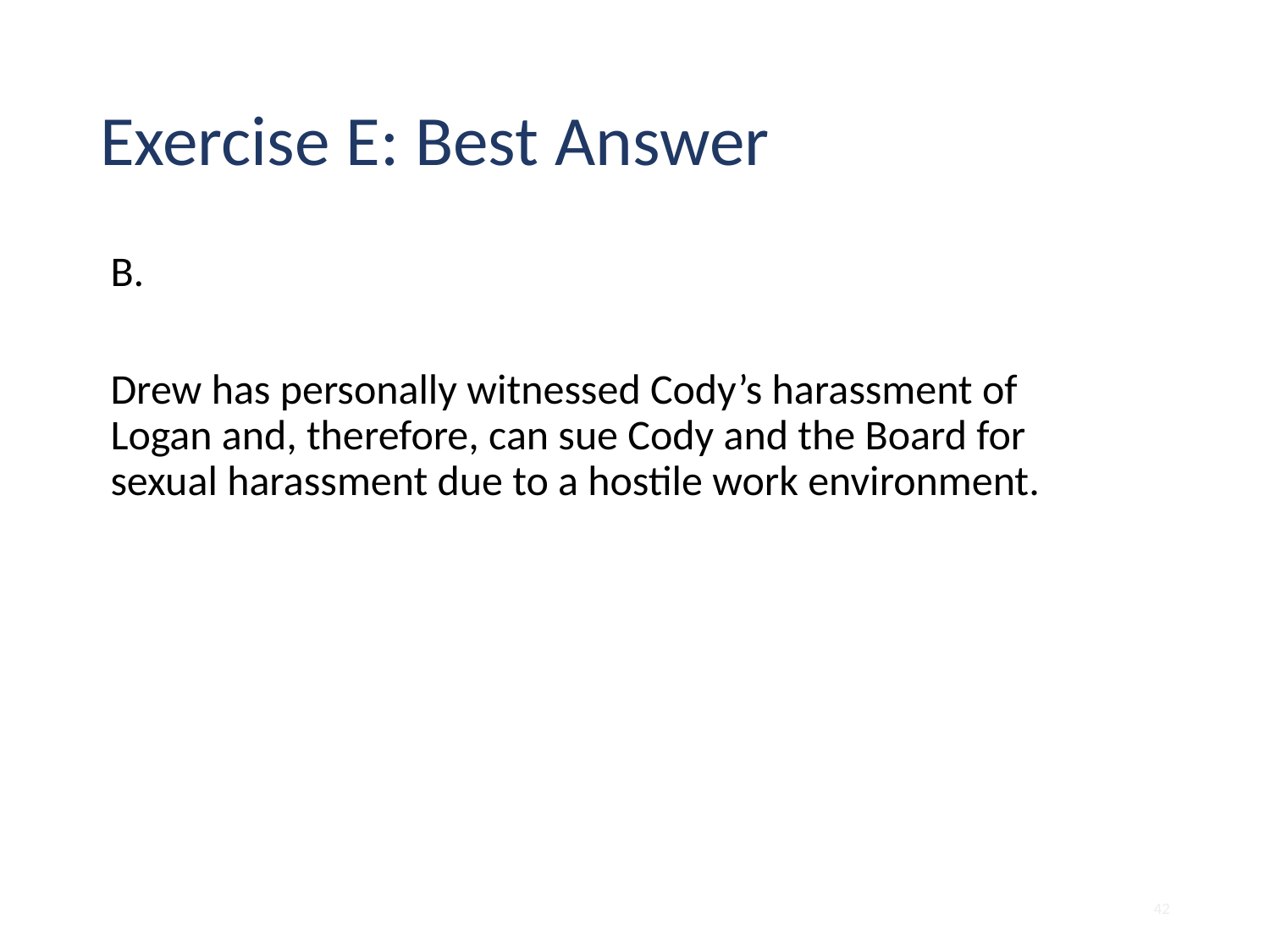

# Exercise E: Best Answer
B.

Drew has personally witnessed Cody’s harassment of Logan and, therefore, can sue Cody and the Board for sexual harassment due to a hostile work environment.

42